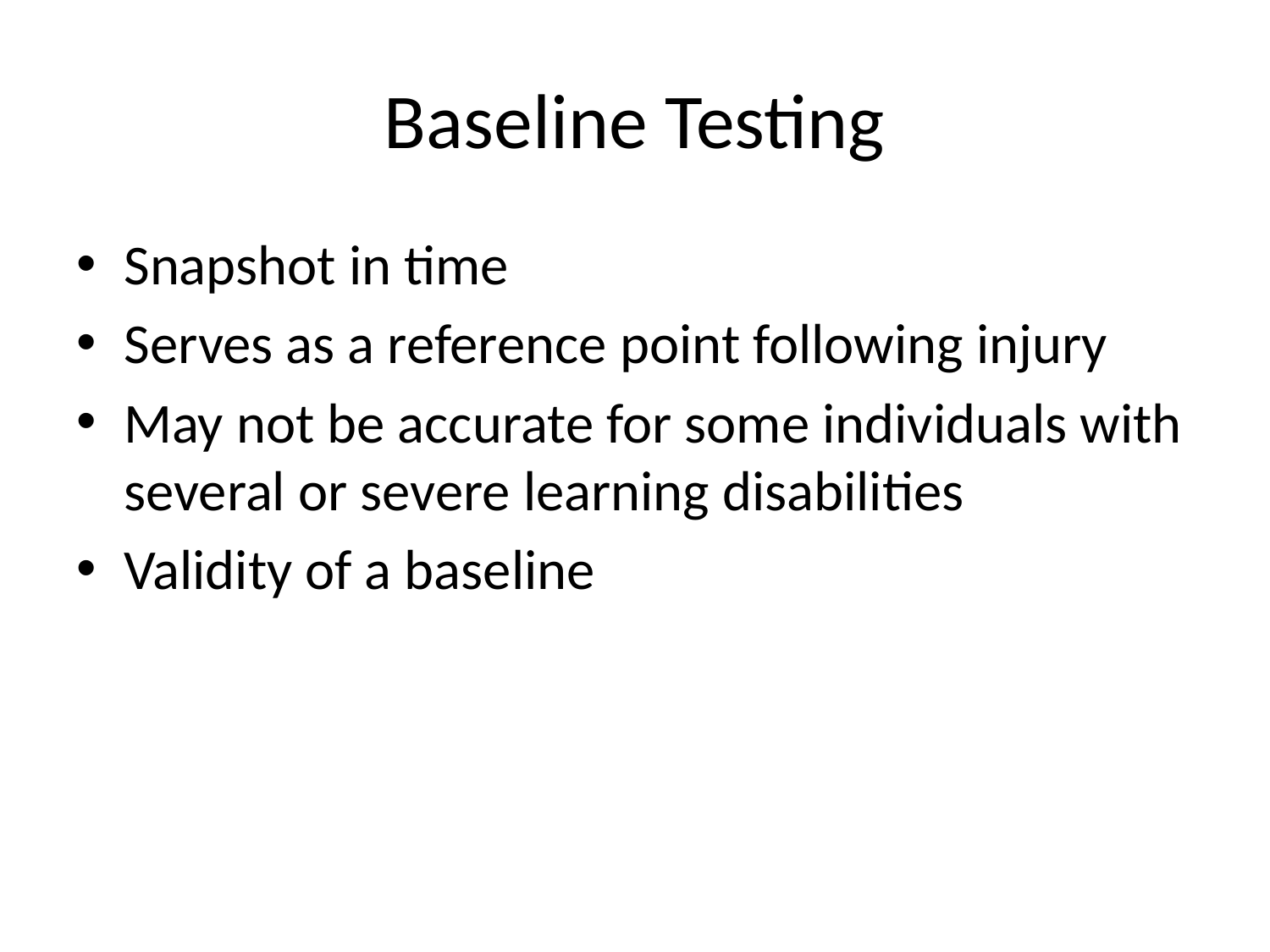

# Baseline Testing
Snapshot in time
Serves as a reference point following injury
May not be accurate for some individuals with several or severe learning disabilities
Validity of a baseline